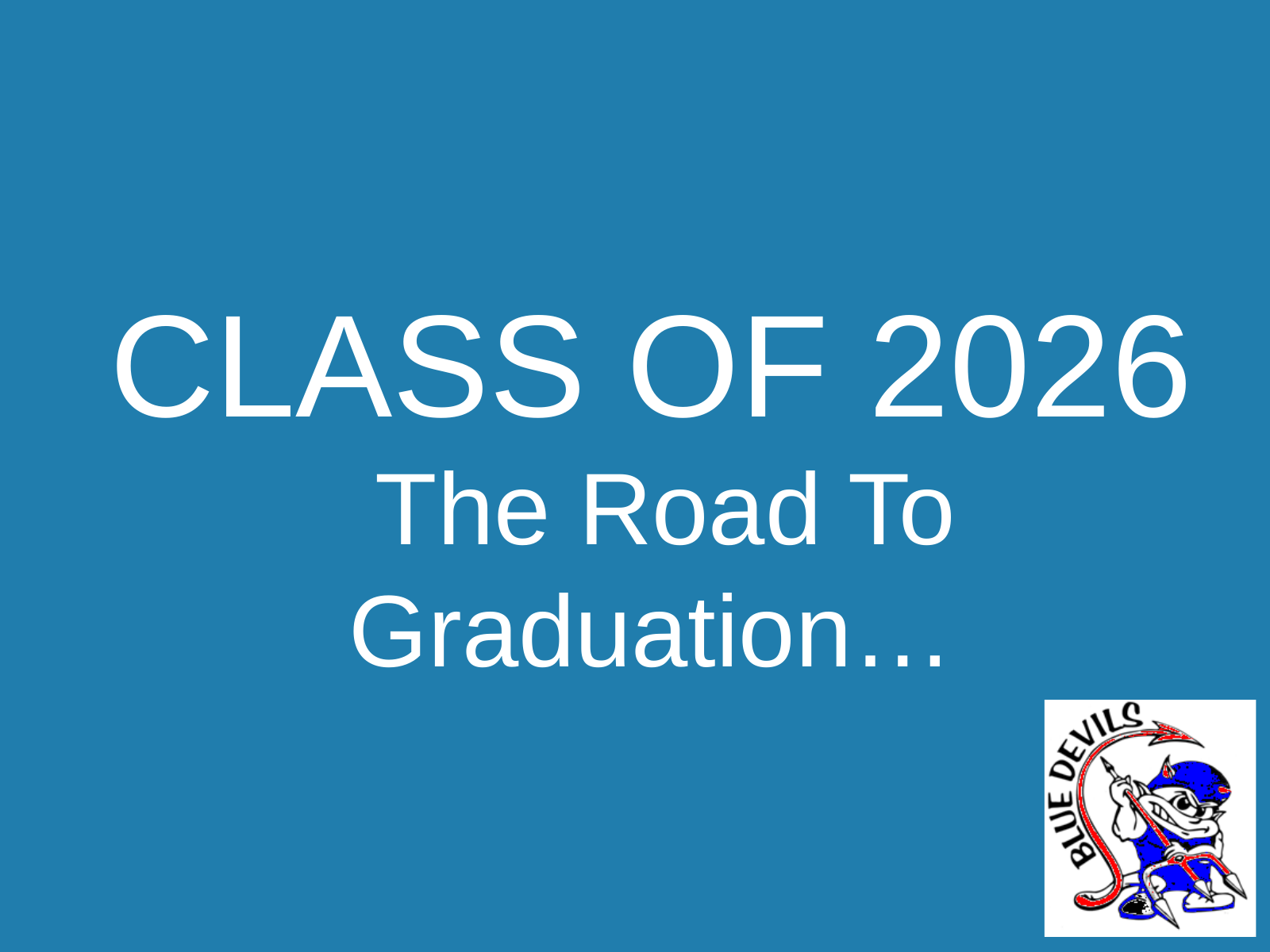

The Road To Graduation…
CLASS OF 2026